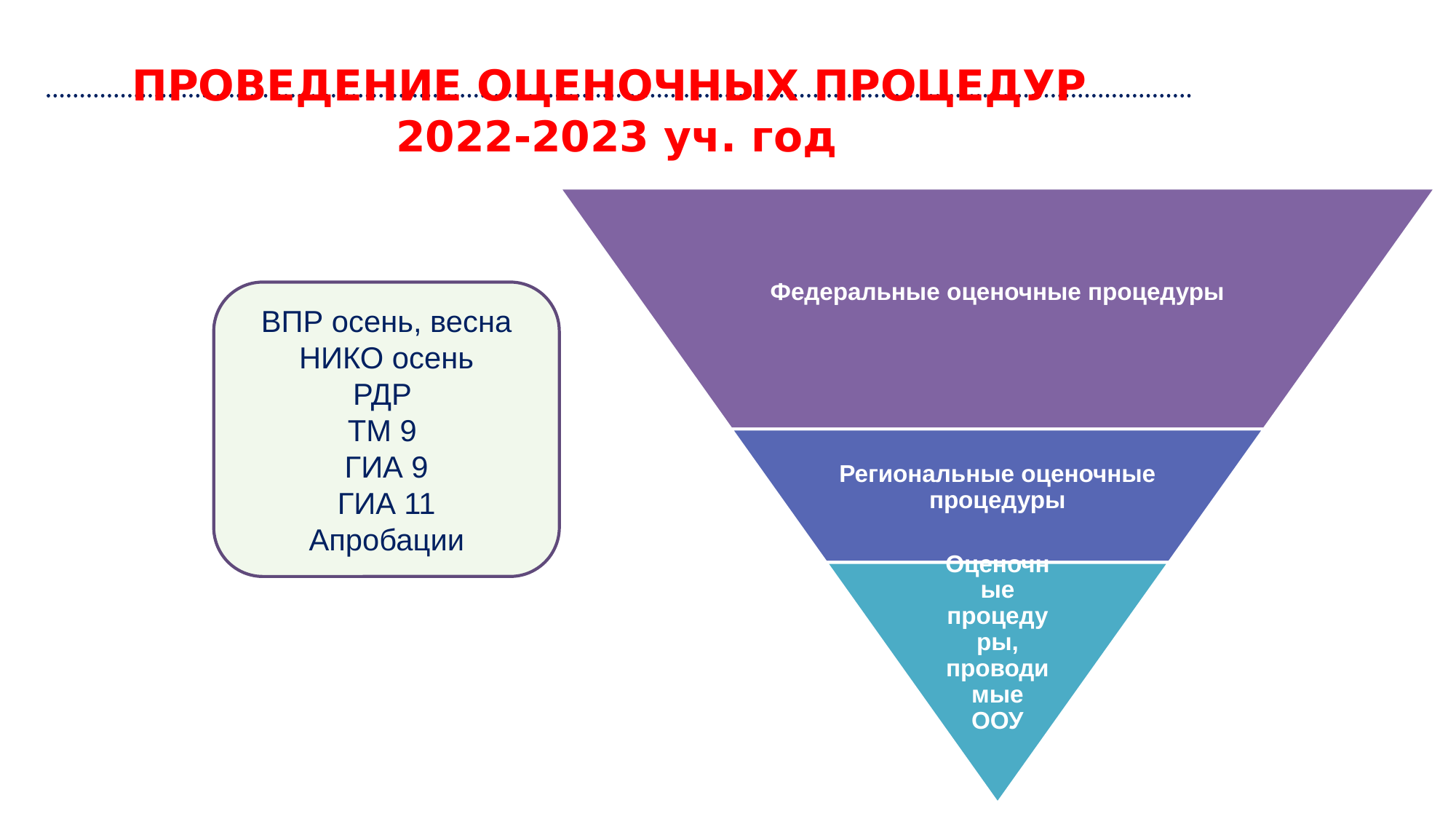

ПРОВЕДЕНИЕ ОЦЕНОЧНЫХ ПРОЦЕДУР
2022-2023 уч. год
Федеральные оценочные процедуры
Региональные оценочные процедуры
Оценочные процедуры, проводимые ООУ
ВПР осень, весна
НИКО осень
РДР
ТМ 9
ГИА 9
ГИА 11
Апробации